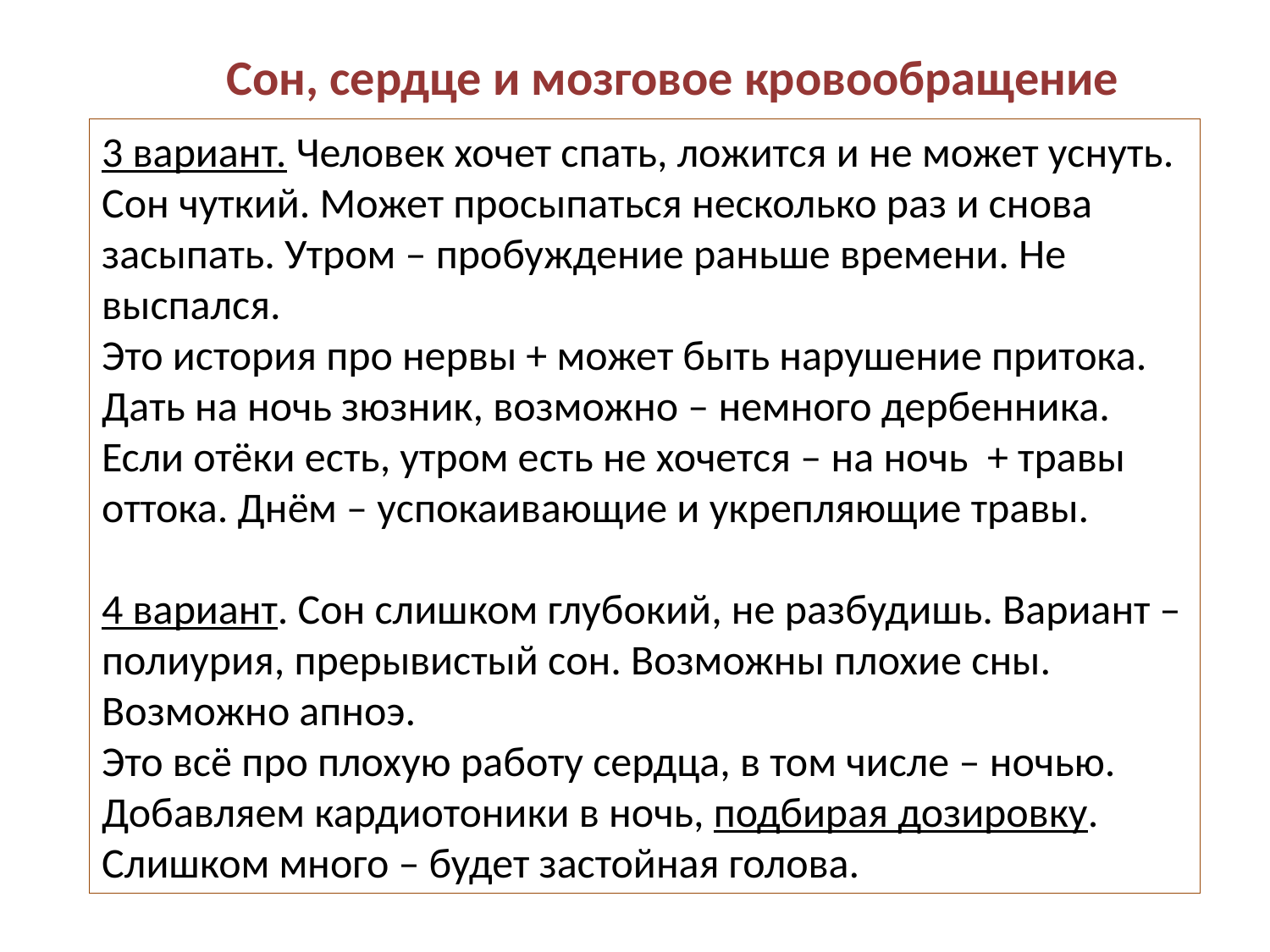

Сон, сердце и мозговое кровообращение
3 вариант. Человек хочет спать, ложится и не может уснуть. Сон чуткий. Может просыпаться несколько раз и снова засыпать. Утром – пробуждение раньше времени. Не выспался.
Это история про нервы + может быть нарушение притока. Дать на ночь зюзник, возможно – немного дербенника.
Если отёки есть, утром есть не хочется – на ночь  + травы оттока. Днём – успокаивающие и укрепляющие травы.
4 вариант. Сон слишком глубокий, не разбудишь. Вариант – полиурия, прерывистый сон. Возможны плохие сны. Возможно апноэ.
Это всё про плохую работу сердца, в том числе – ночью. Добавляем кардиотоники в ночь, подбирая дозировку. Слишком много – будет застойная голова.